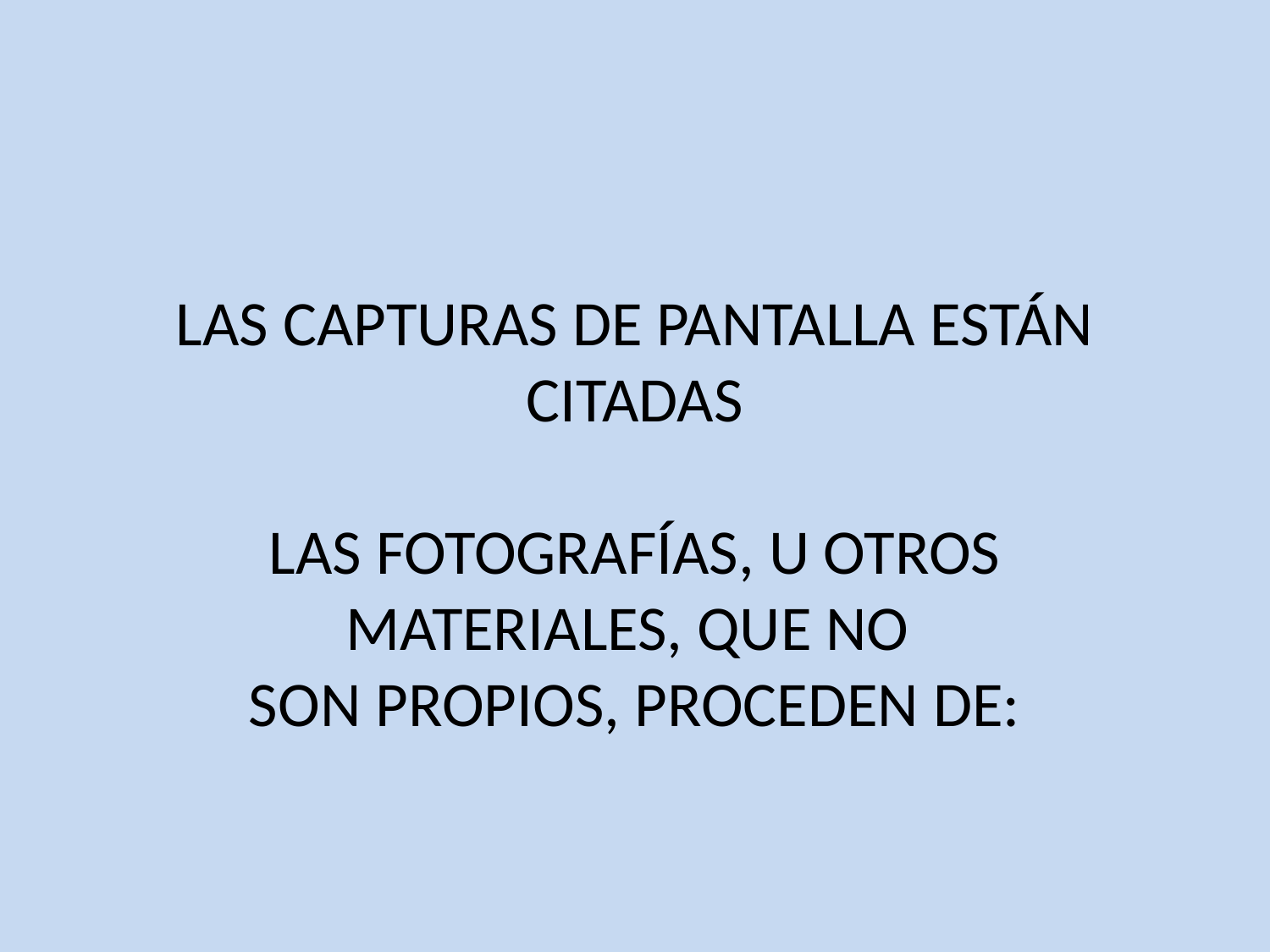

LAS CAPTURAS DE PANTALLA ESTÁN CITADAS

LAS FOTOGRAFÍAS, U OTROS MATERIALES, QUE NO
SON PROPIOS, PROCEDEN DE: